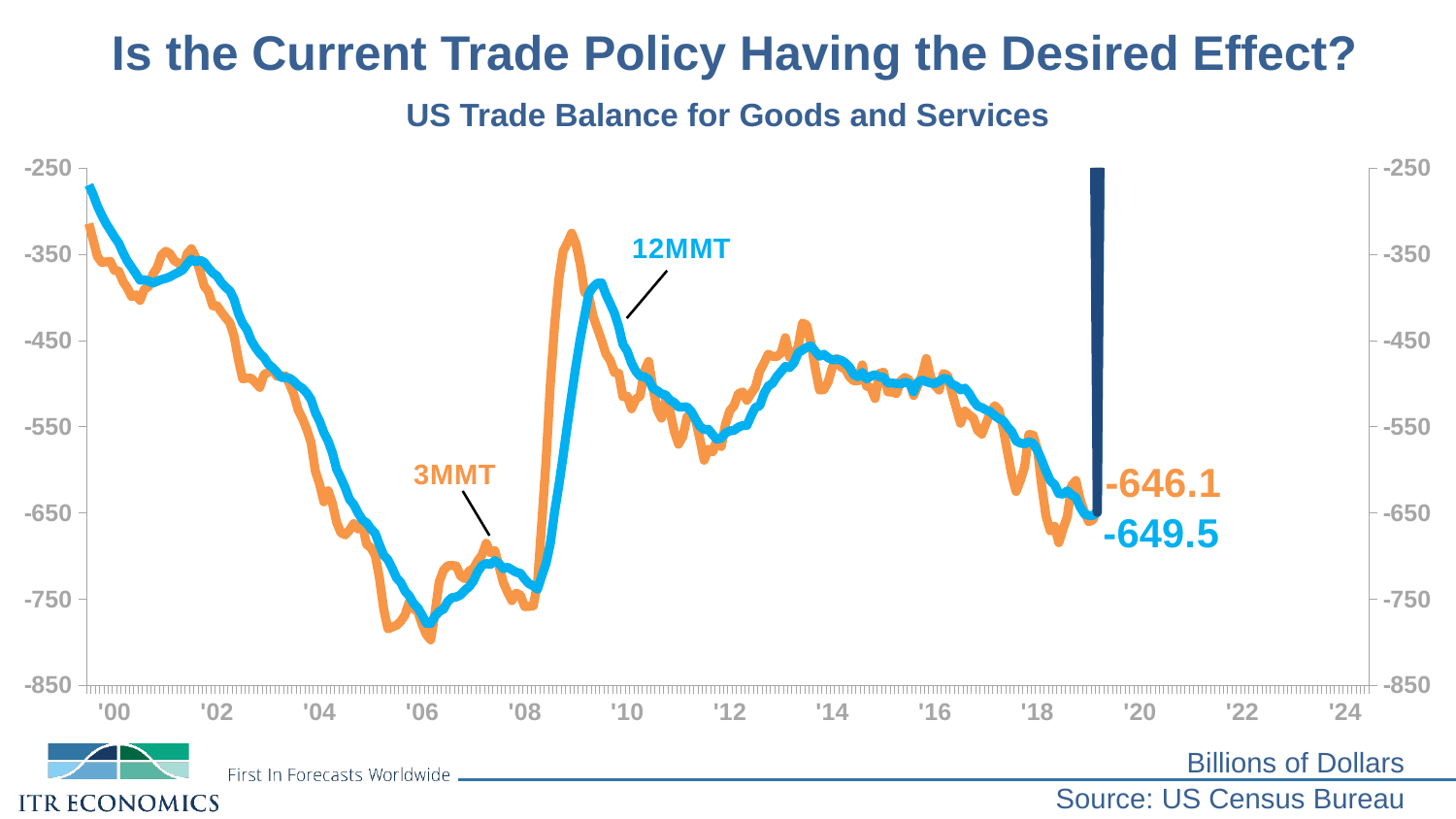

# Is the Current Trade Policy Having the Desired Effect?
US Trade Balance for Goods and Services

[unsupported chart]

Billions of Dollars
Source: US Census Bureau